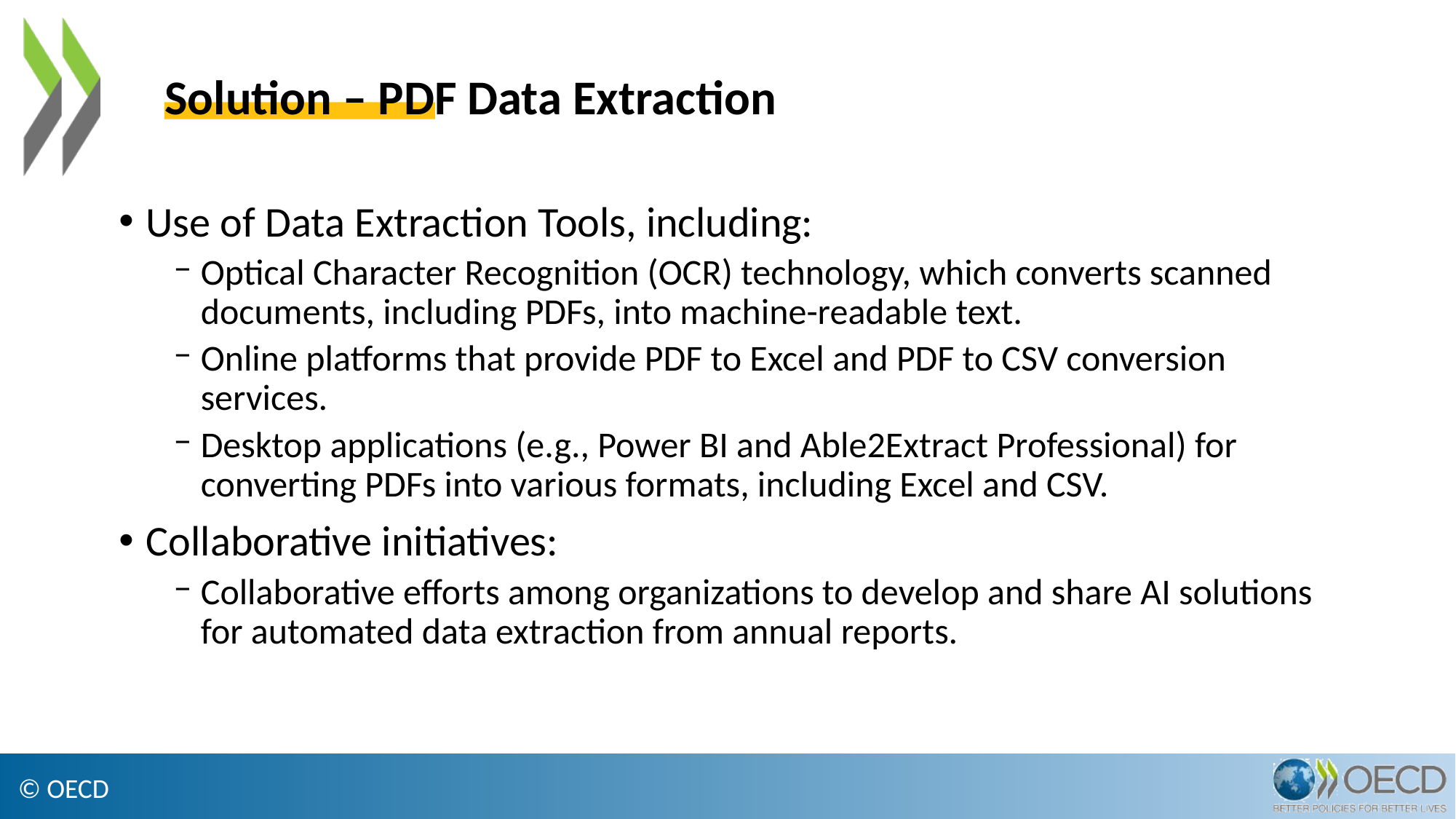

Solution – PDF Data Extraction
Use of Data Extraction Tools, including:
Optical Character Recognition (OCR) technology, which converts scanned documents, including PDFs, into machine-readable text.
Online platforms that provide PDF to Excel and PDF to CSV conversion services.
Desktop applications (e.g., Power BI and Able2Extract Professional) for converting PDFs into various formats, including Excel and CSV.
Collaborative initiatives:
Collaborative efforts among organizations to develop and share AI solutions for automated data extraction from annual reports.